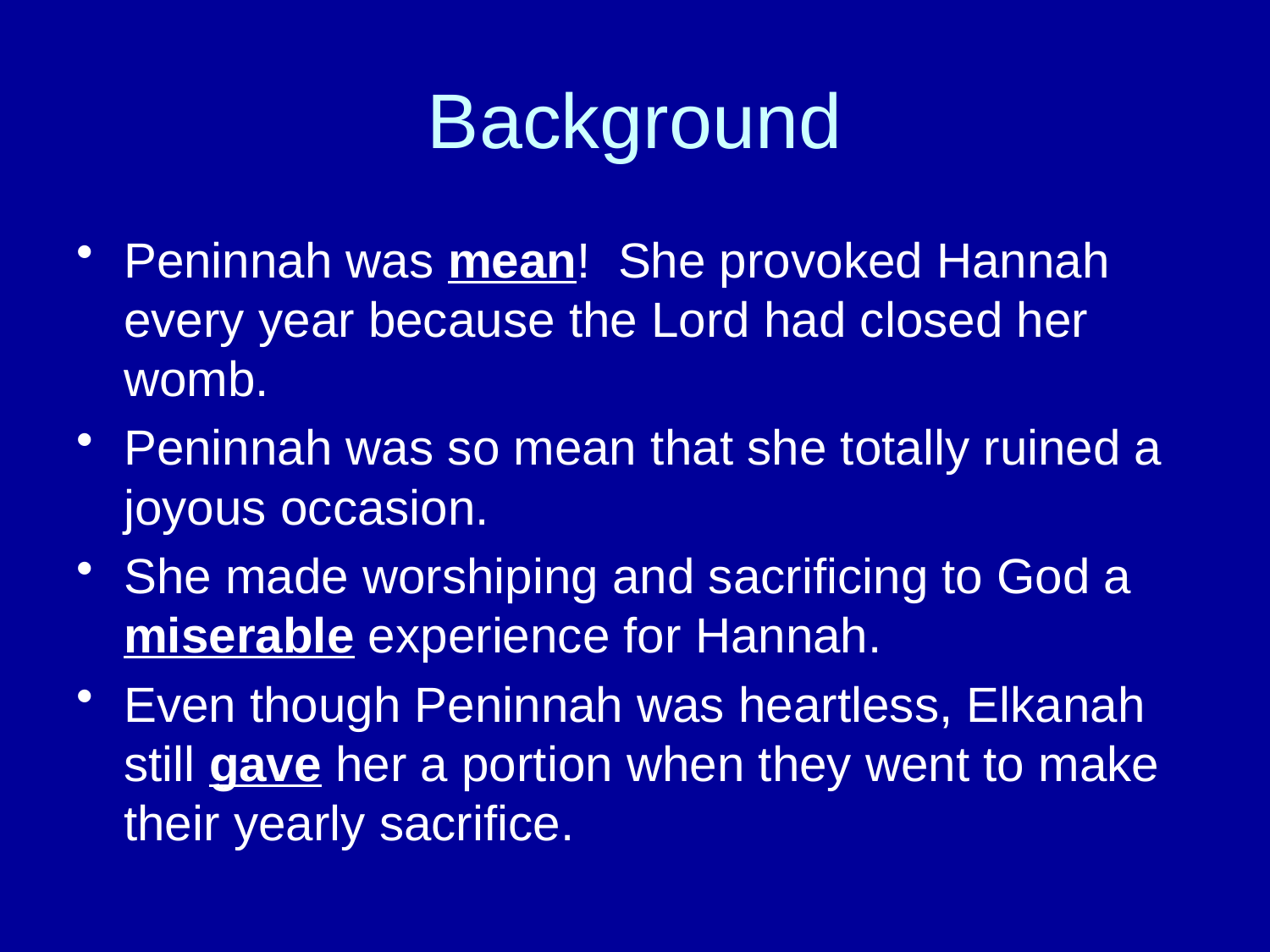

# Background
Peninnah was mean!  She provoked Hannah every year because the Lord had closed her womb.
Peninnah was so mean that she totally ruined a joyous occasion.
She made worshiping and sacrificing to God a miserable experience for Hannah.
Even though Peninnah was heartless, Elkanah still gave her a portion when they went to make their yearly sacrifice.